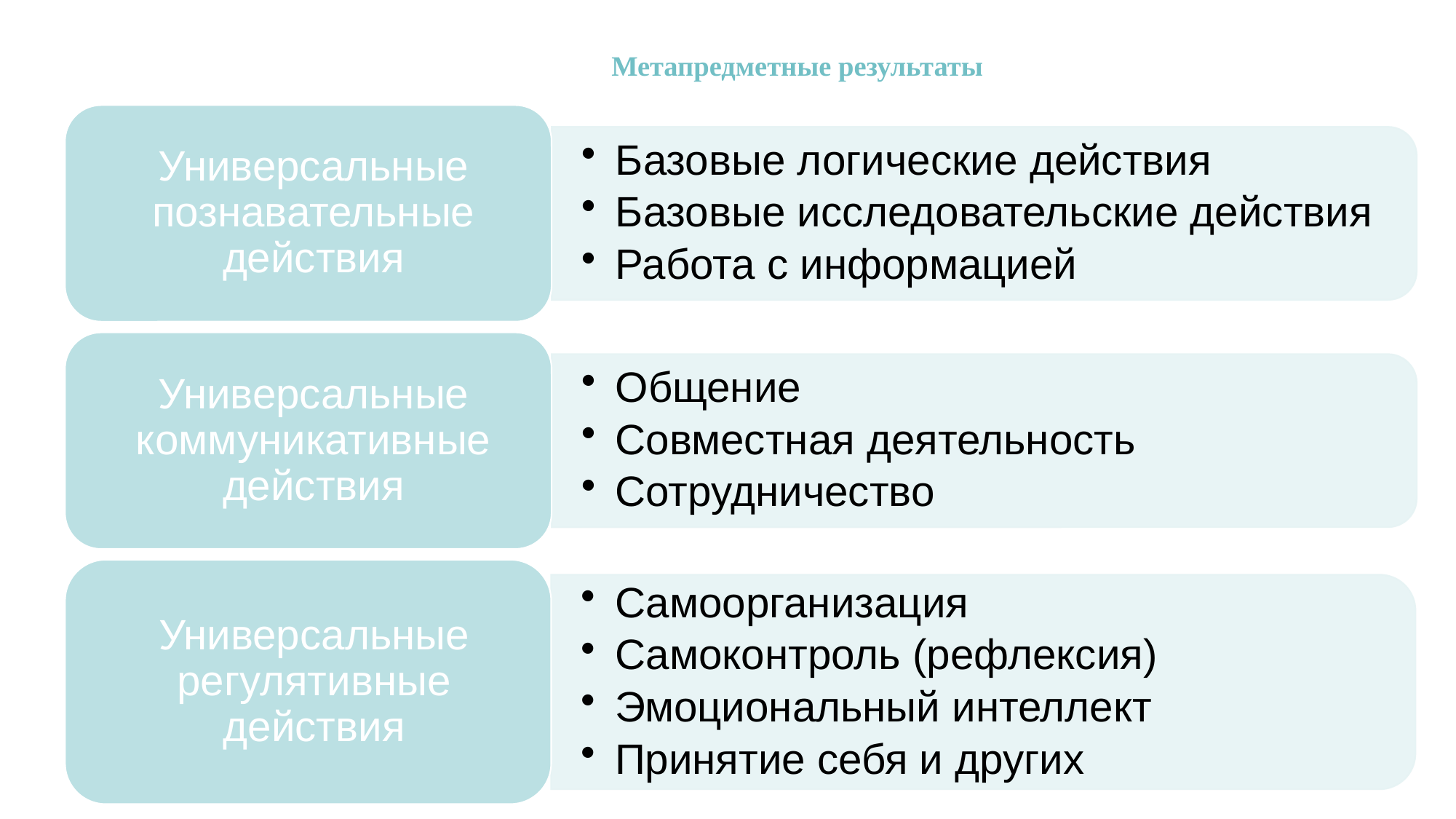

# Метапредметные результаты
Базовые логические действия
Базовые исследовательские действия
Работа с информацией
Универсальные познавательные действия
Общение
Совместная деятельность
Сотрудничество
Универсальные коммуникативные действия
Самоорганизация
Самоконтроль (рефлексия)
Эмоциональный интеллект
Принятие себя и других
Универсальные регулятивные действия